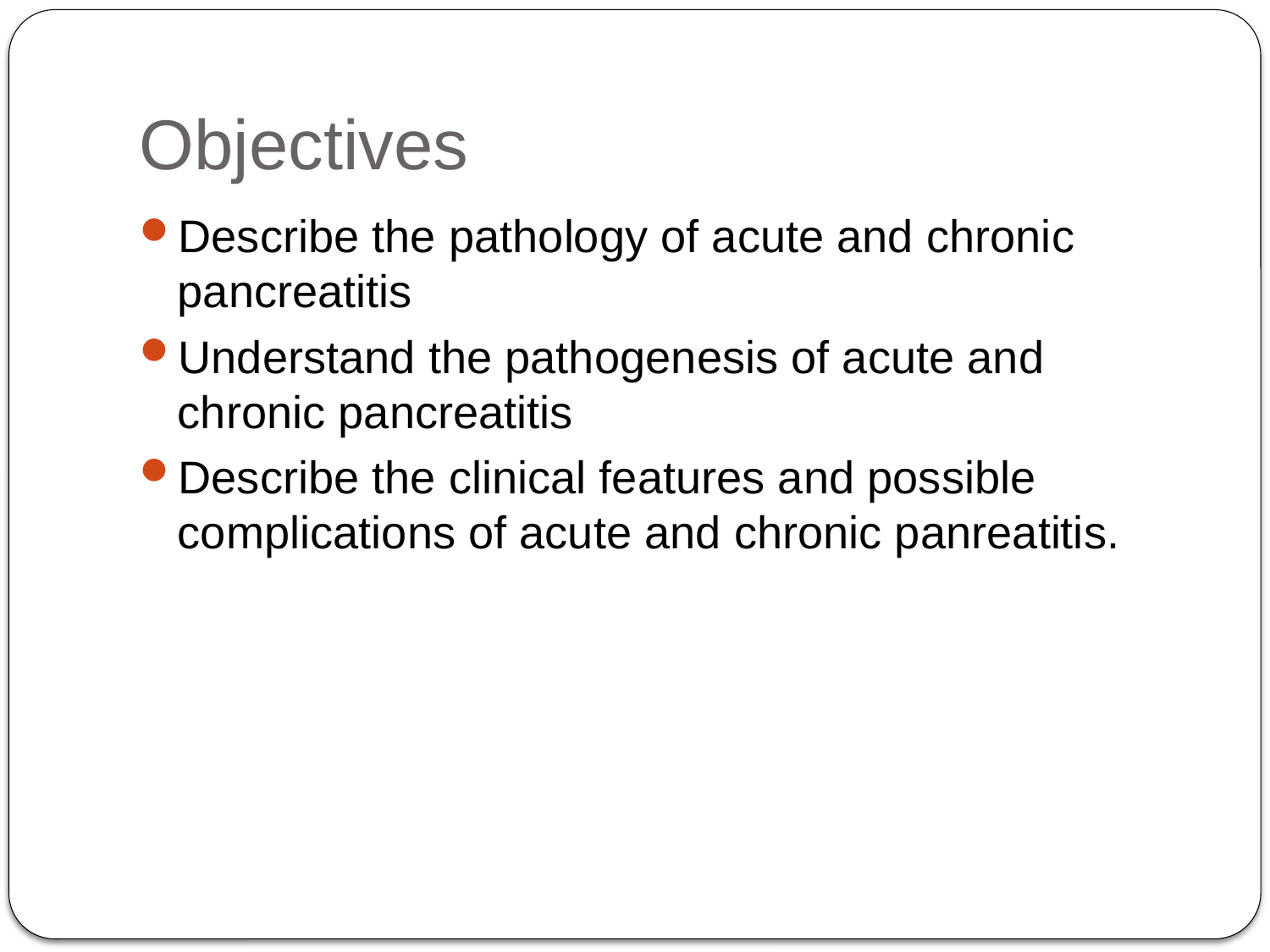

# Objectives
Describe the pathology of acute and chronic pancreatitis
Understand the pathogenesis of acute and chronic pancreatitis
Describe the clinical features and possible complications of acute and chronic panreatitis.